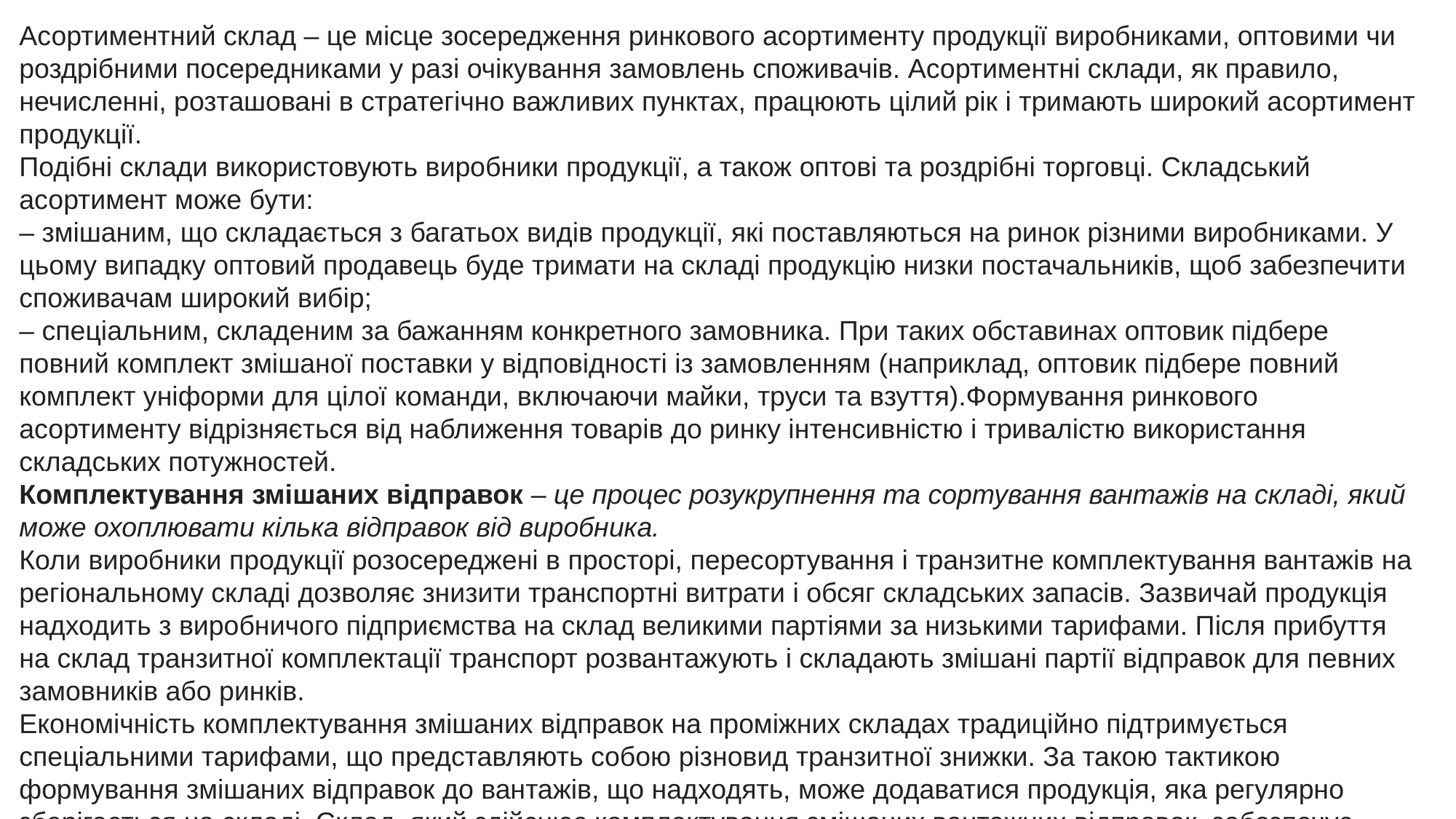

Асортиментний склад – це місце зосередження ринкового асортименту продукції виробниками, оптовими чи роздрібними посередниками у разі очікування замовлень споживачів. Асортиментні склади, як правило, нечисленні, розташовані в стратегічно важливих пунктах, працюють цілий рік і тримають широкий асортимент продукції.
Подібні склади використовують виробники продукції, а також оптові та роздрібні торговці. Складський асортимент може бути:
– змішаним, що складається з багатьох видів продукції, які поставляються на ринок різними виробниками. У цьому випадку оптовий продавець буде тримати на складі продукцію низки постачальників, щоб забезпечити споживачам широкий вибір;
– спеціальним, складеним за бажанням конкретного замовника. При таких обставинах оптовик підбере повний комплект змішаної поставки у відповідності із замовленням (наприклад, оптовик підбере повний комплект уніформи для цілої команди, включаючи майки, труси та взуття).Формування ринкового асортименту відрізняється від наближення товарів до ринку інтенсивністю і тривалістю використання складських потужностей.
Комплектування змішаних відправок – це процес розукрупнення та сортування вантажів на складі, який може охоплювати кілька відправок від виробника.
Коли виробники продукції розосереджені в просторі, пересортування і транзитне комплектування вантажів на регіональному складі дозволяє знизити транспортні витрати і обсяг складських запасів. Зазвичай продукція надходить з виробничого підприємства на склад великими партіями за низькими тарифами. Після прибуття на склад транзитної комплектації транспорт розвантажують і складають змішані партії відправок для певних замовників або ринків.
Економічність комплектування змішаних відправок на проміжних складах традиційно підтримується спеціальними тарифами, що представляють собою різновид транзитної знижки. За такою тактикою формування змішаних відправок до вантажів, що надходять, може додаватися продукція, яка регулярно зберігається на складі. Склад, який здійснює комплектування змішаних вантажних відправок, забезпечує скорочення сукупного обсягу запасів у логістичної системі. При цьому дана функція приносить сервісний ефект, оскільки партії відправок підбирають в точній відповідності до конкретного замовлення